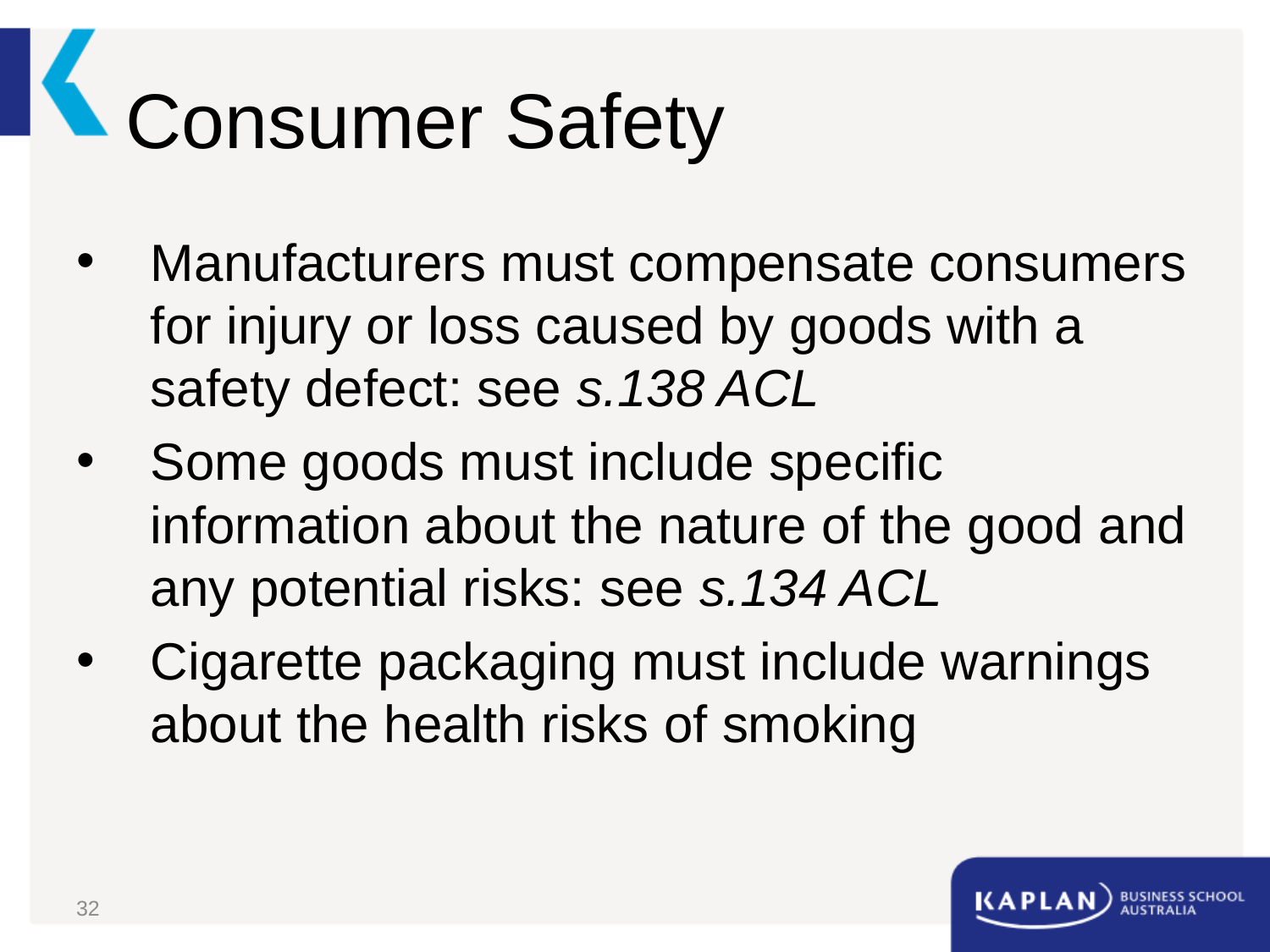

# Consumer Safety
Manufacturers must compensate consumers for injury or loss caused by goods with a safety defect: see s.138 ACL
Some goods must include specific information about the nature of the good and any potential risks: see s.134 ACL
Cigarette packaging must include warnings about the health risks of smoking
32